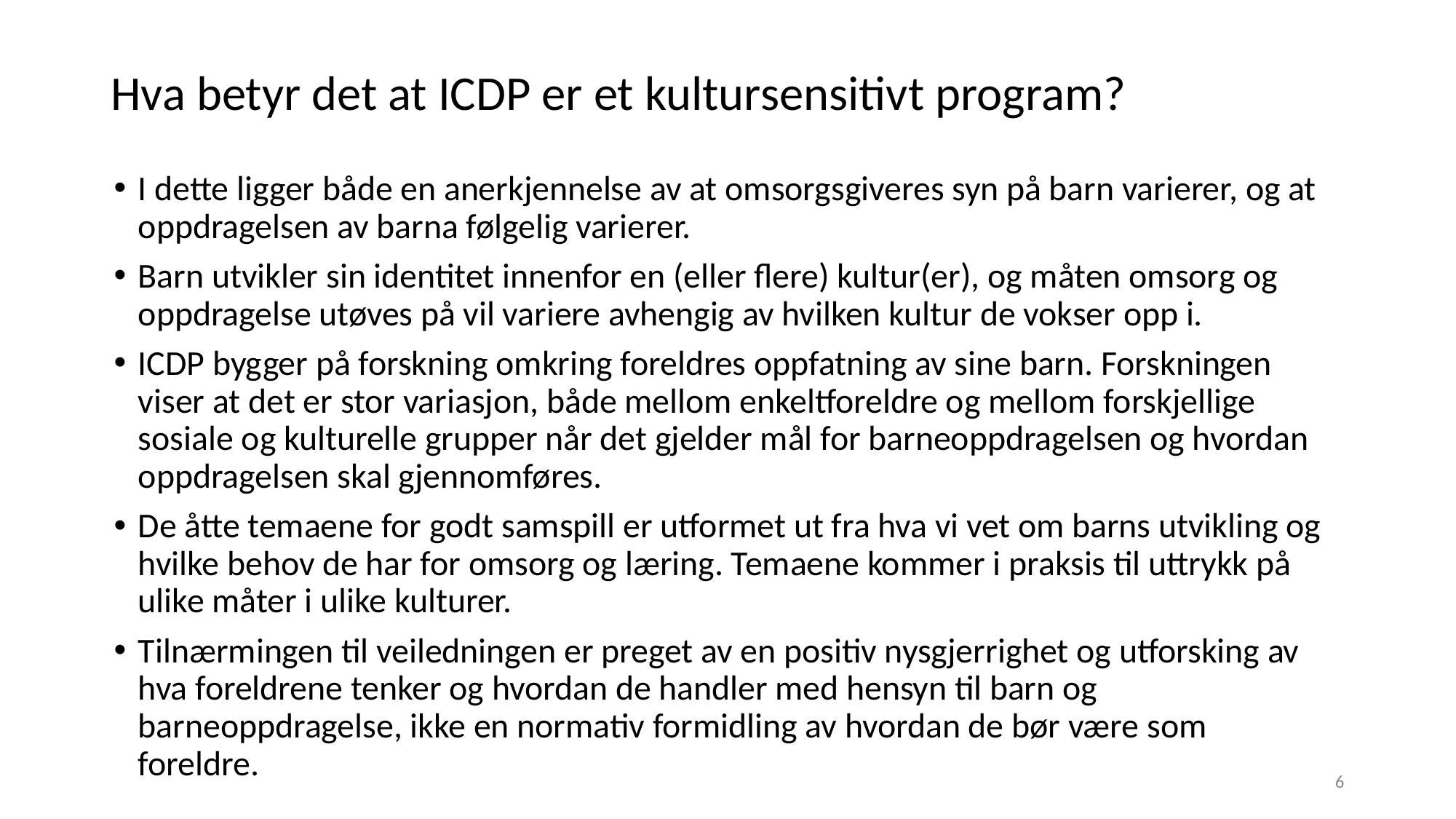

# Hva betyr det at ICDP er et kultursensitivt program?
I dette ligger både en anerkjennelse av at omsorgsgiveres syn på barn varierer, og at oppdragelsen av barna følgelig varierer.
Barn utvikler sin identitet innenfor en (eller flere) kultur(er), og måten omsorg og oppdragelse utøves på vil variere avhengig av hvilken kultur de vokser opp i.
ICDP bygger på forskning omkring foreldres oppfatning av sine barn. Forskningen viser at det er stor variasjon, både mellom enkeltforeldre og mellom forskjellige sosiale og kulturelle grupper når det gjelder mål for barneoppdragelsen og hvordan oppdragelsen skal gjennomføres.
De åtte temaene for godt samspill er utformet ut fra hva vi vet om barns utvikling og hvilke behov de har for omsorg og læring. Temaene kommer i praksis til uttrykk på ulike måter i ulike kulturer.
Tilnærmingen til veiledningen er preget av en positiv nysgjerrighet og utforsking av hva foreldrene tenker og hvordan de handler med hensyn til barn og barneoppdragelse, ikke en normativ formidling av hvordan de bør være som foreldre.

6